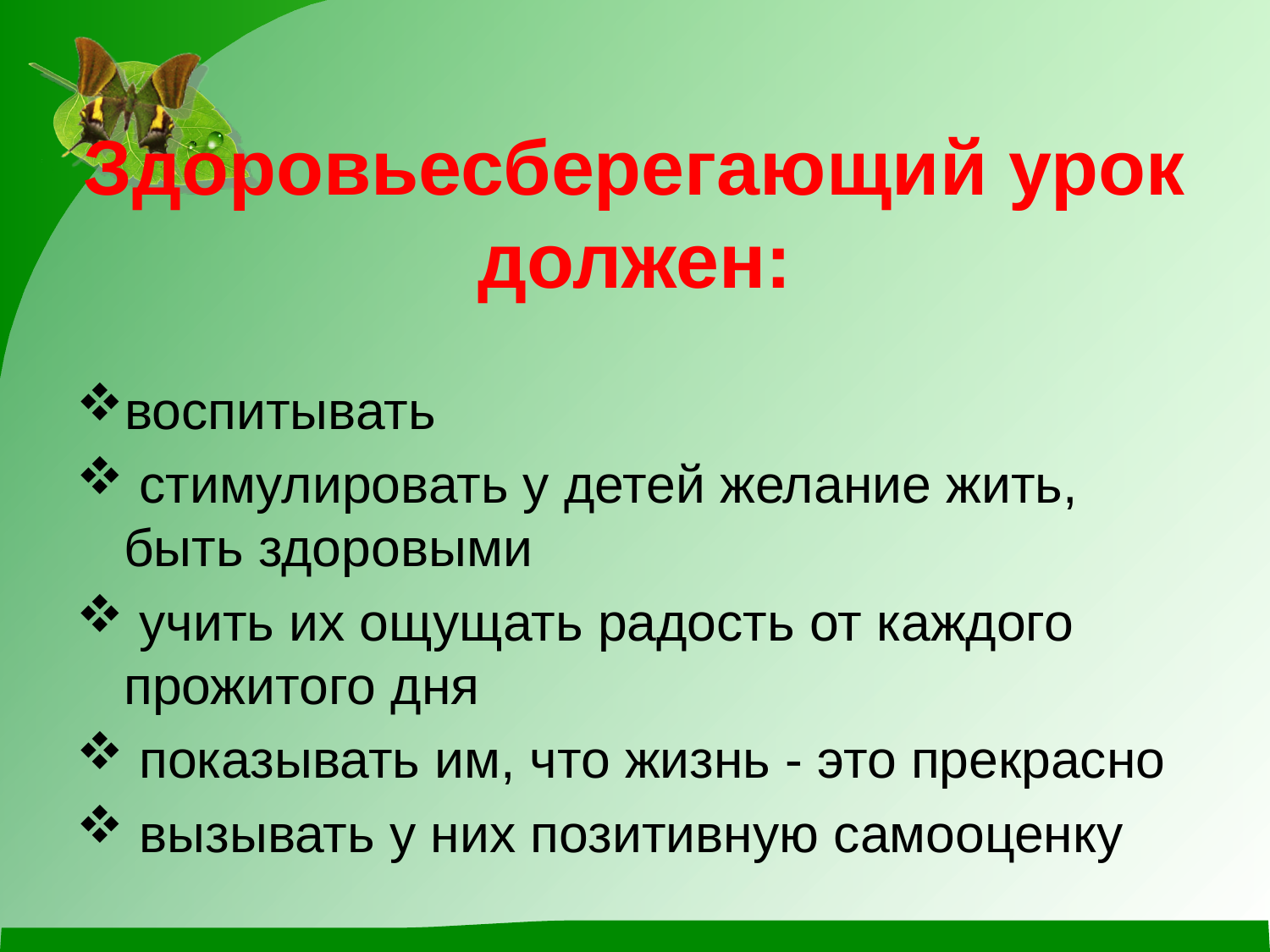

# Здоровьесберегающий урок должен:

воспитывать
 стимулировать у детей желание жить, быть здоровыми
 учить их ощущать радость от каждого прожитого дня
 показывать им, что жизнь - это прекрасно
 вызывать у них позитивную самооценку